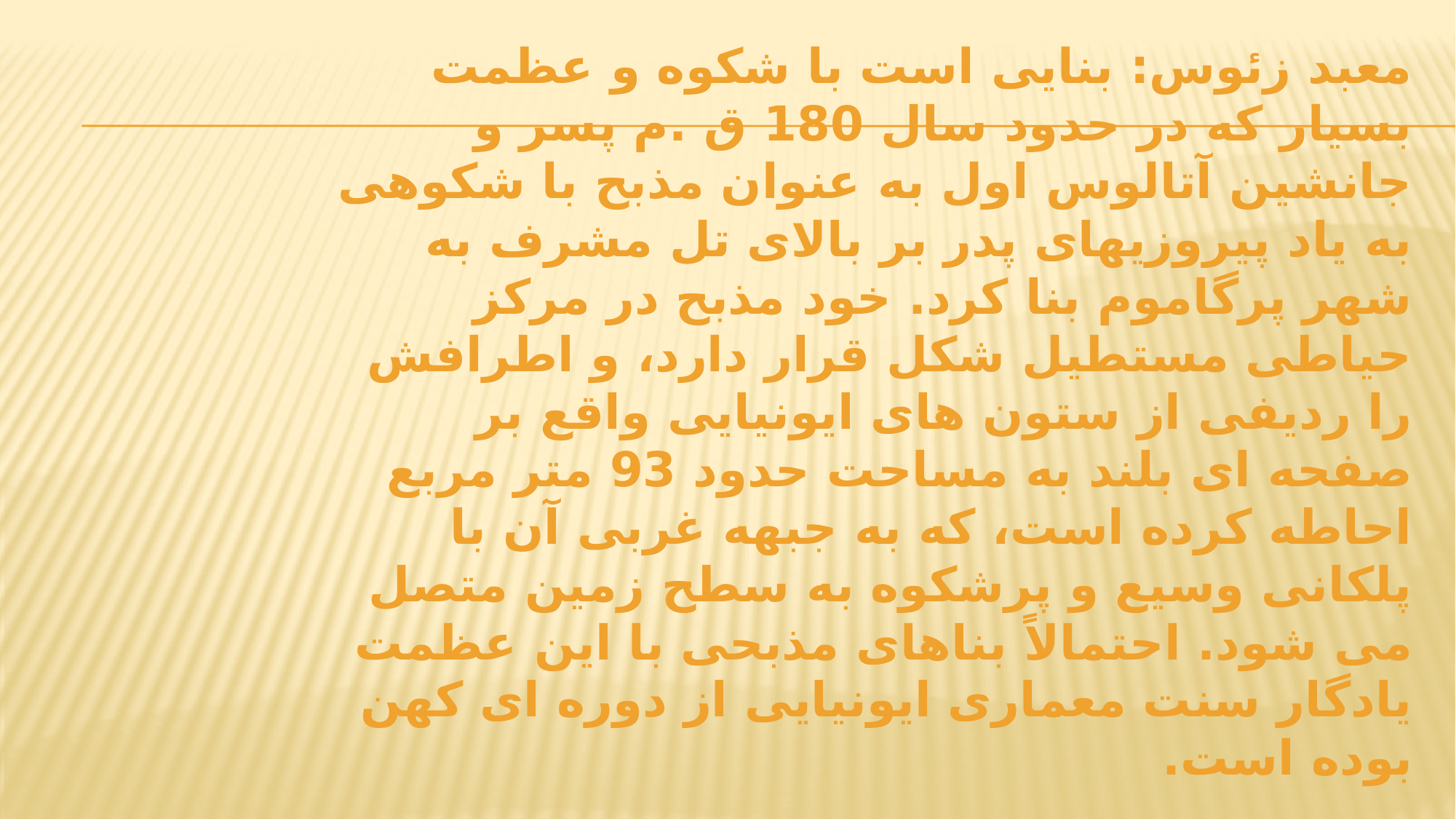

# معبد زئوس: بنایی است با شکوه و عظمت بسیار که در حدود سال 180 ق .م پسر و جانشین آتالوس اول به عنوان مذبح با شکوهی به یاد پیروزیهای پدر بر بالای تل مشرف به شهر پرگاموم بنا کرد. خود مذبح در مرکز حیاطی مستطیل شکل قرار دارد، و اطرافش را ردیفی از ستون های ایونیایی واقع بر صفحه ای بلند به مساحت حدود 93 متر مربع احاطه کرده است، که به جبهه غربی آن با پلکانی وسیع و پرشکوه به سطح زمین متصل می شود. احتمالاً بناهای مذبحی با این عظمت یادگار سنت معماری ایونیایی از دوره ای کهن بوده است.